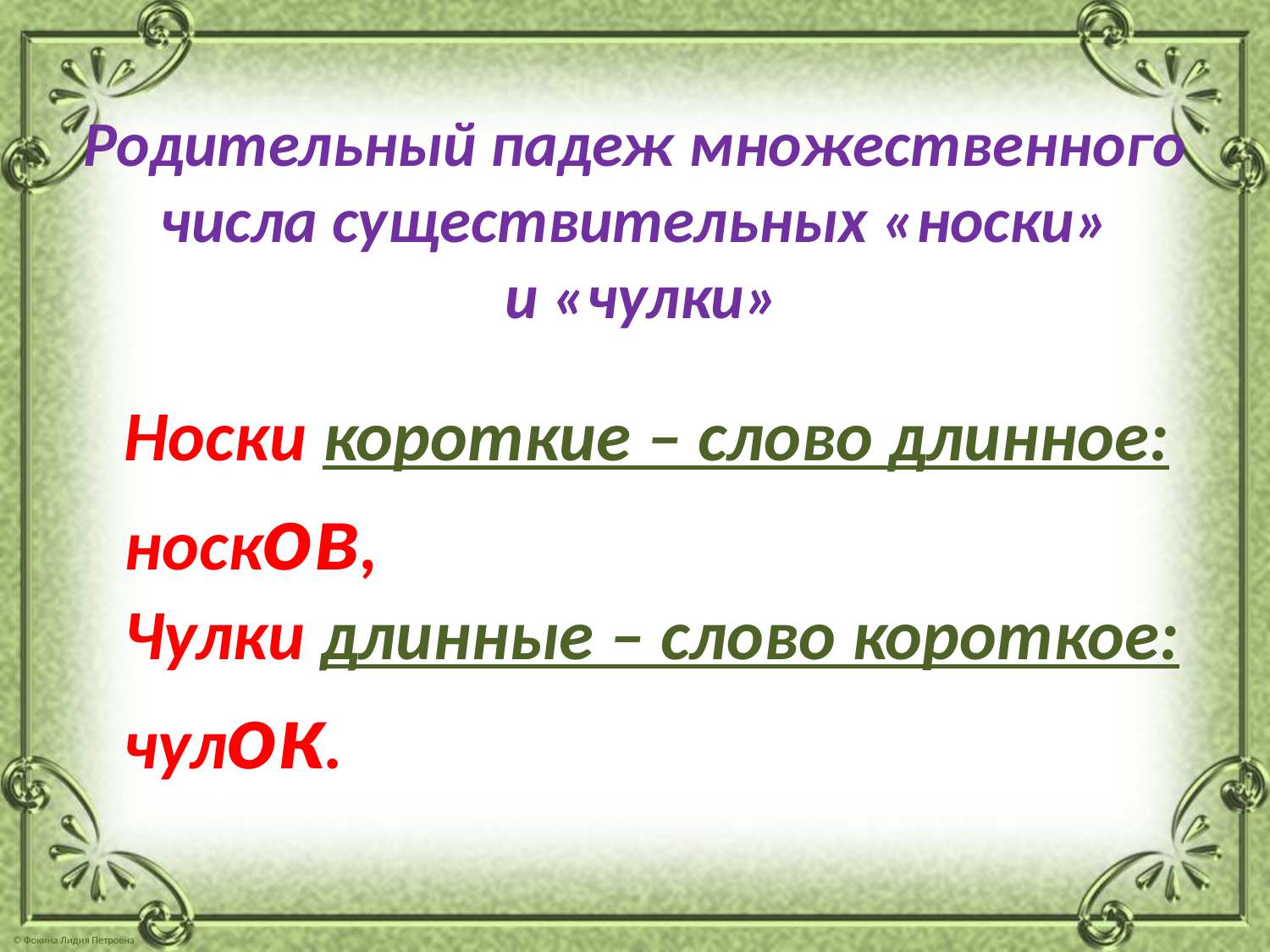

# Родительный падеж множественного числа существительных «носки» и «чулки»
Носки короткие – слово длинное: носков,
Чулки длинные – слово короткое: чулок.